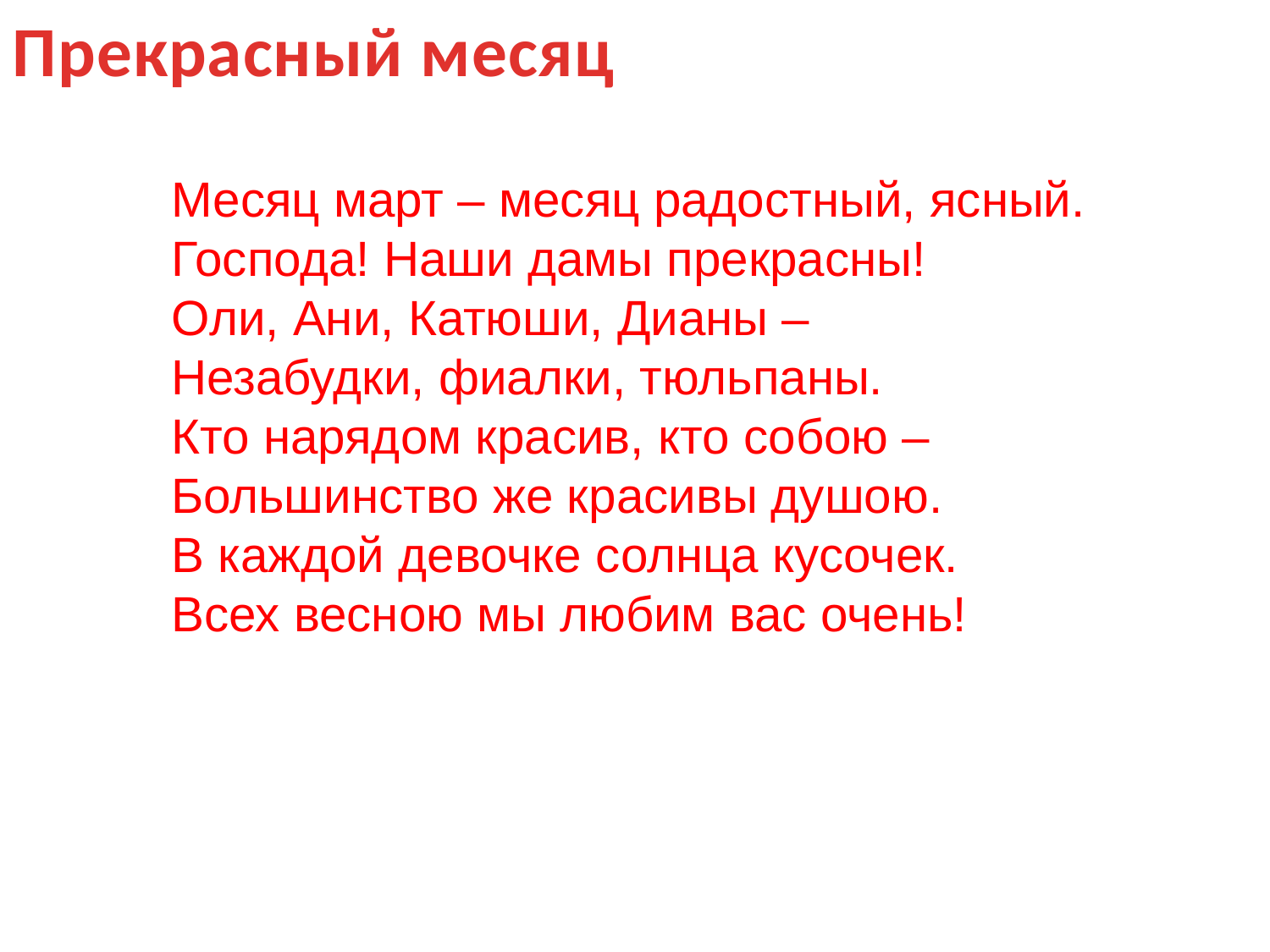

Прекрасный месяц
Месяц март – месяц радостный, ясный.
Господа! Наши дамы прекрасны!
Оли, Ани, Катюши, Дианы –
Незабудки, фиалки, тюльпаны.
Кто нарядом красив, кто собою –
Большинство же красивы душою.
В каждой девочке солнца кусочек.
Всех весною мы любим вас очень!